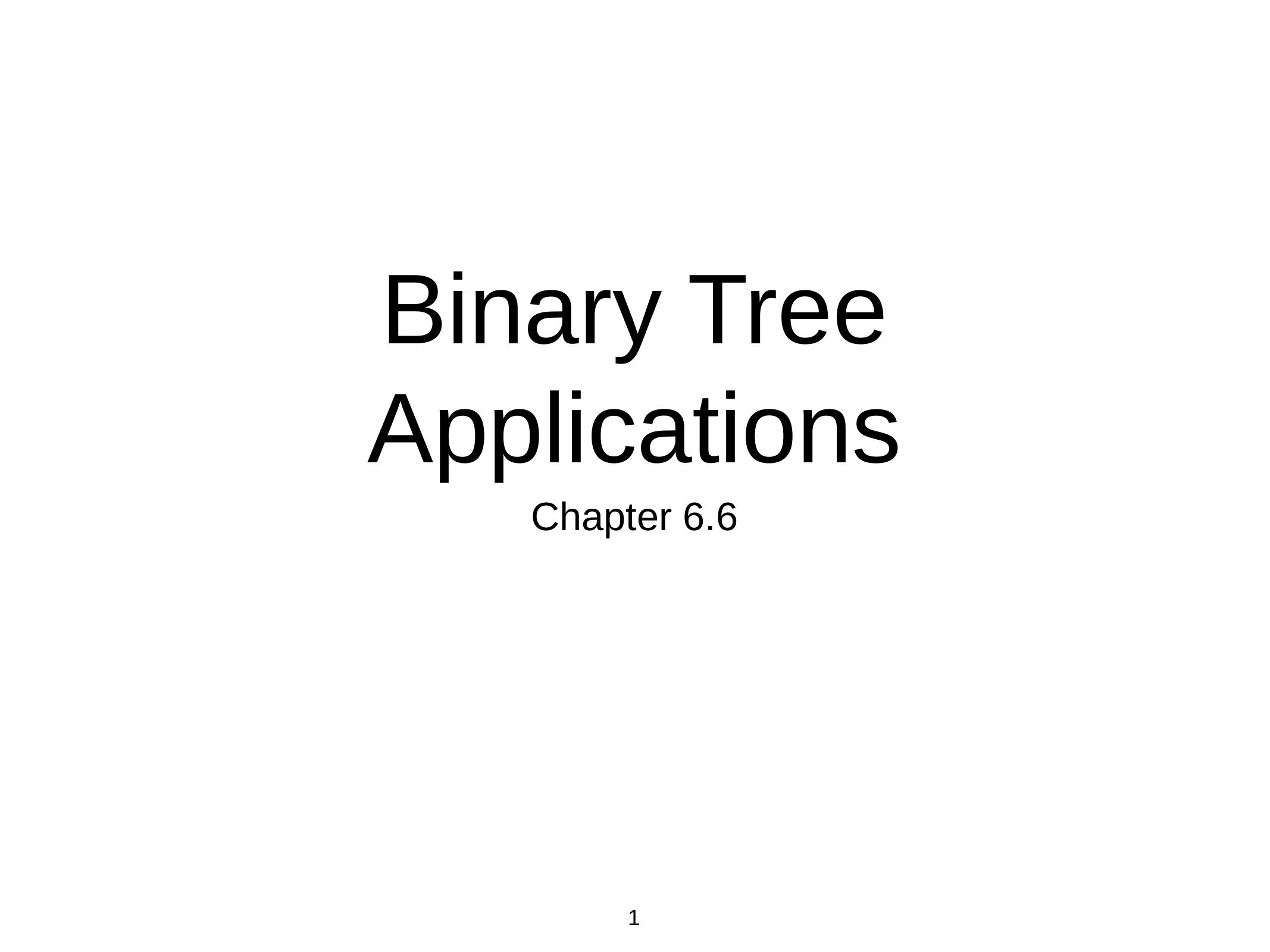

# Binary Tree Applications
Chapter 6.6
1